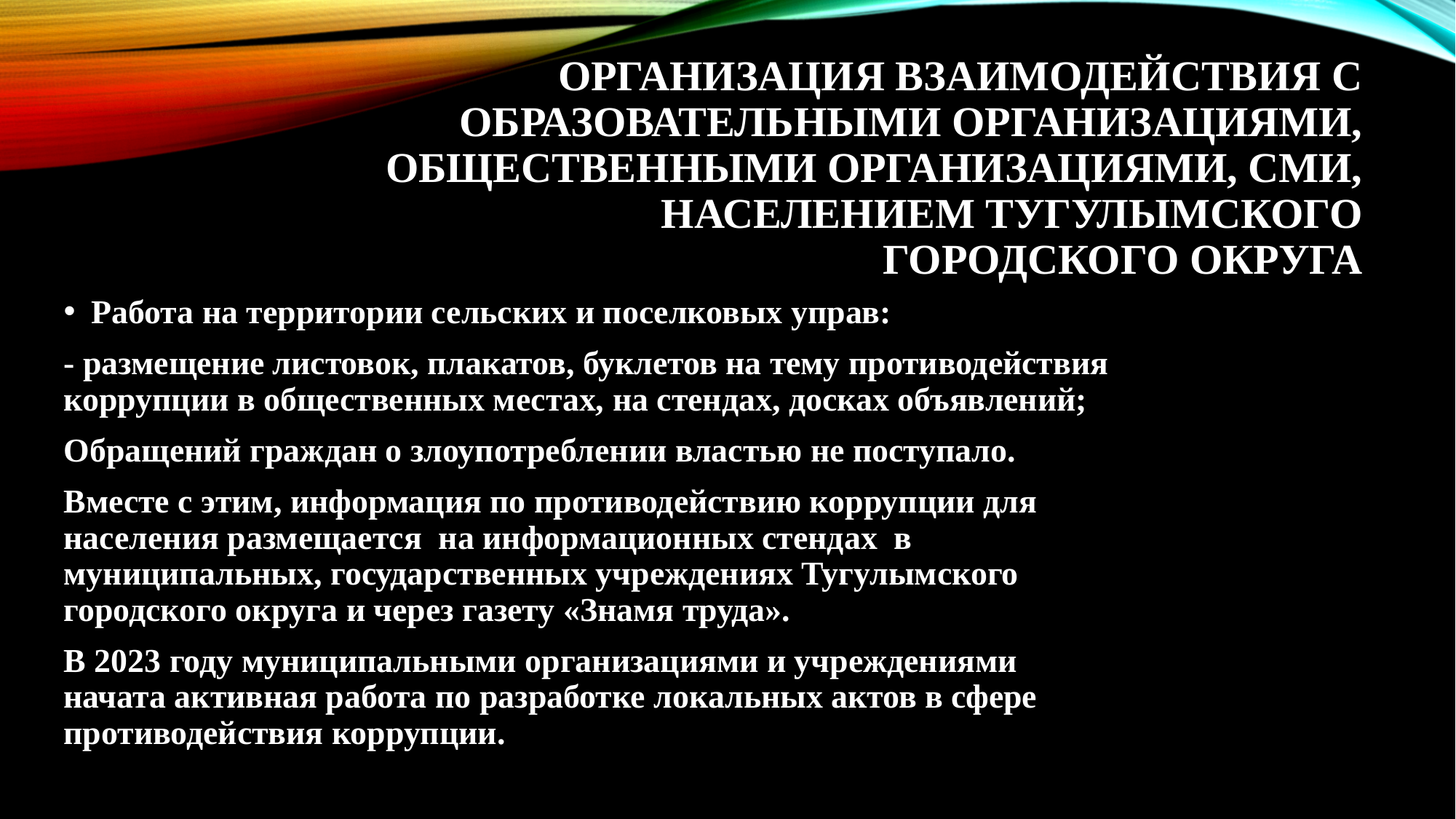

# Организация взаимодействия с образовательными организациями, общественными организациями, СМИ, населением Тугулымского городского округа
Работа на территории сельских и поселковых управ:
- размещение листовок, плакатов, буклетов на тему противодействия коррупции в общественных местах, на стендах, досках объявлений;
Обращений граждан о злоупотреблении властью не поступало.
Вместе с этим, информация по противодействию коррупции для населения размещается  на информационных стендах  в муниципальных, государственных учреждениях Тугулымского городского округа и через газету «Знамя труда».
В 2023 году муниципальными организациями и учреждениями начата активная работа по разработке локальных актов в сфере противодействия коррупции.